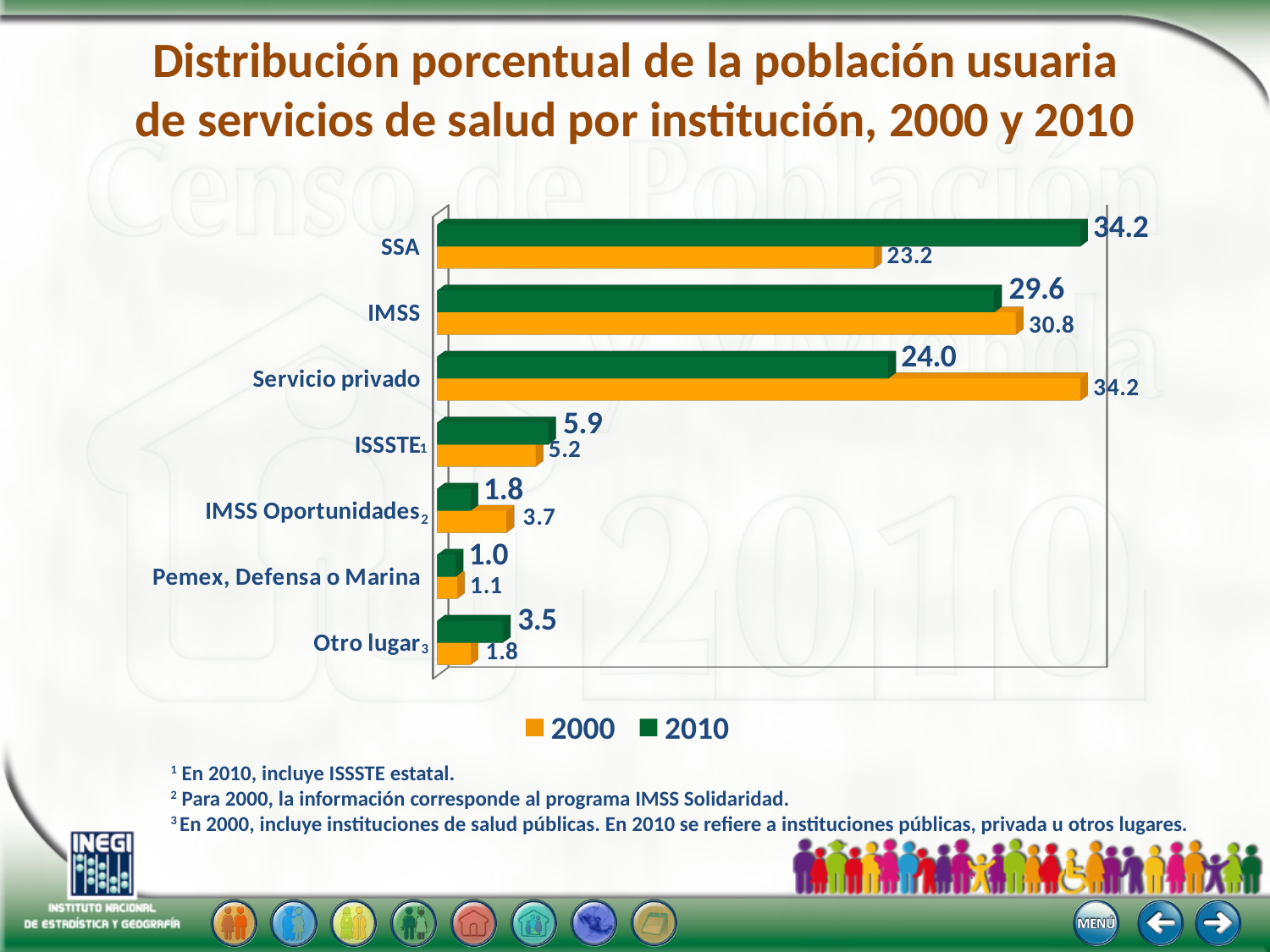

# Distribución porcentual de la población usuaria de servicios de salud por institución, 2000 y 2010

[unsupported chart]

1
2
3
2000

2010

1 En 2010, incluye ISSSTE estatal.
2 Para 2000, la información corresponde al programa IMSS Solidaridad.
3 En 2000, incluye instituciones de salud públicas. En 2010 se refiere a instituciones públicas, privada u otros lugares.